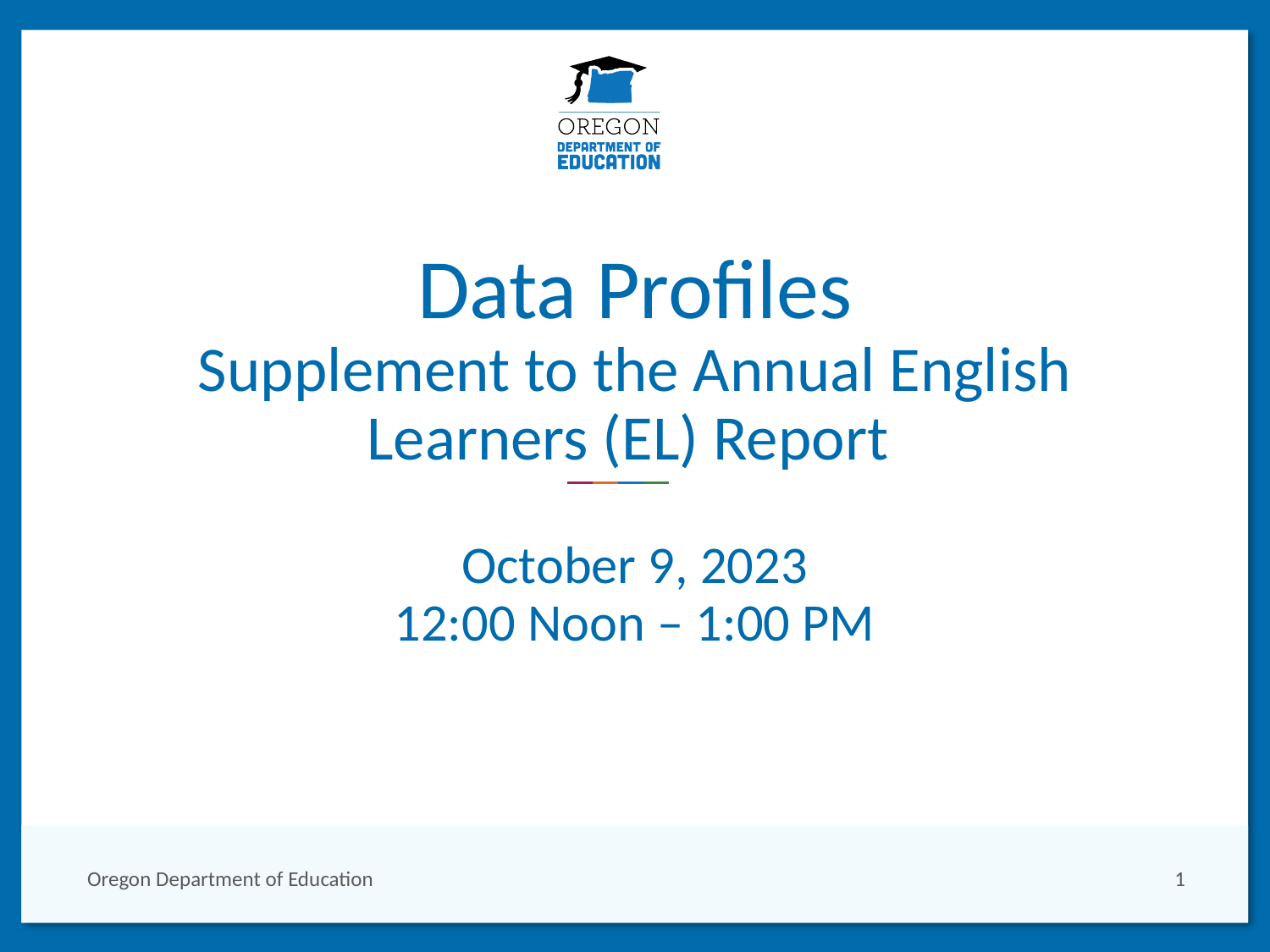

# Data Profiles
Supplement to the Annual English Learners (EL) Report
October 9, 2023
12:00 Noon – 1:00 PM
1